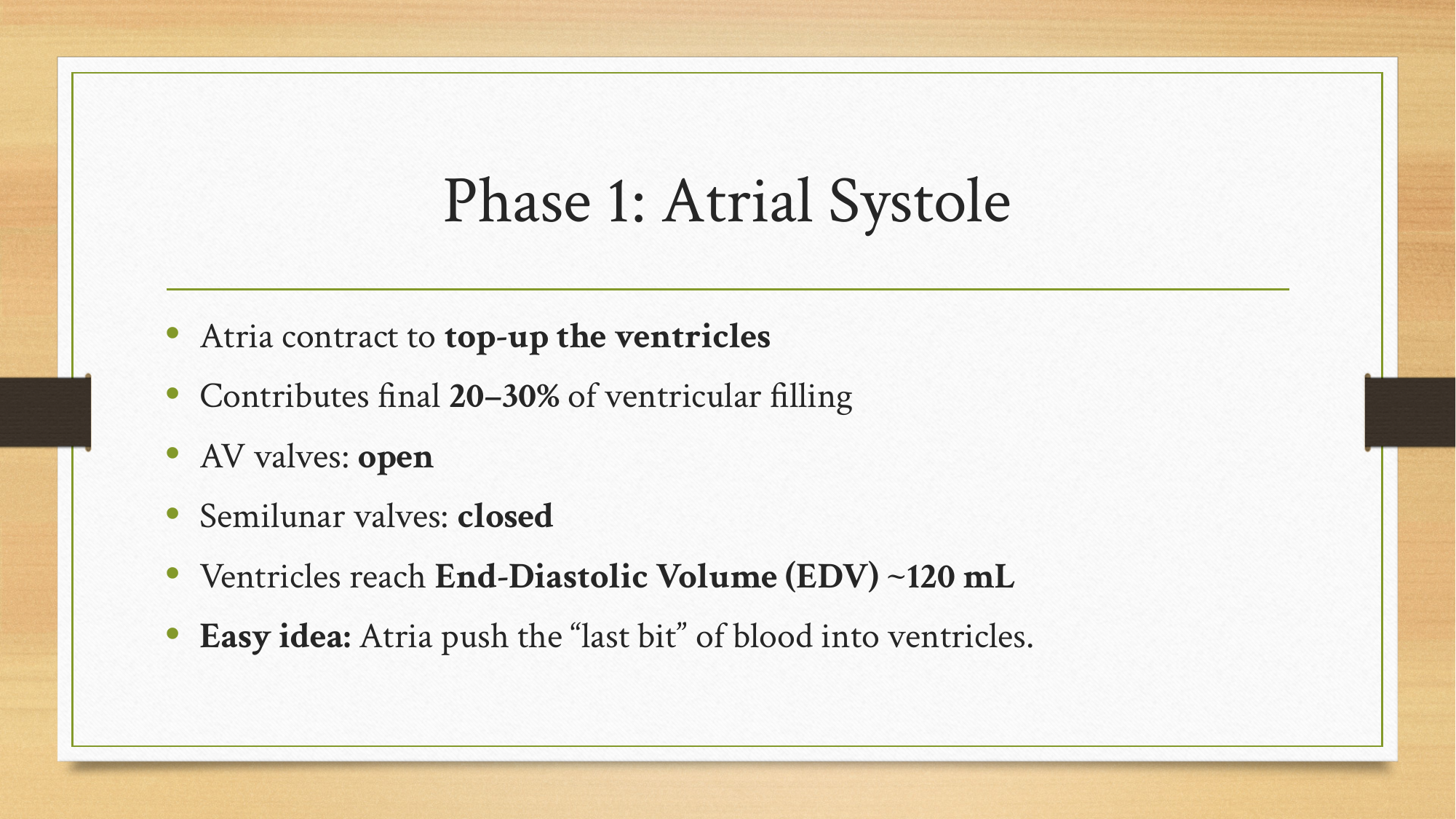

# Phase 1: Atrial Systole
Atria contract to top-up the ventricles
Contributes final 20–30% of ventricular filling
AV valves: open
Semilunar valves: closed
Ventricles reach End-Diastolic Volume (EDV) ~120 mL
Easy idea: Atria push the “last bit” of blood into ventricles.